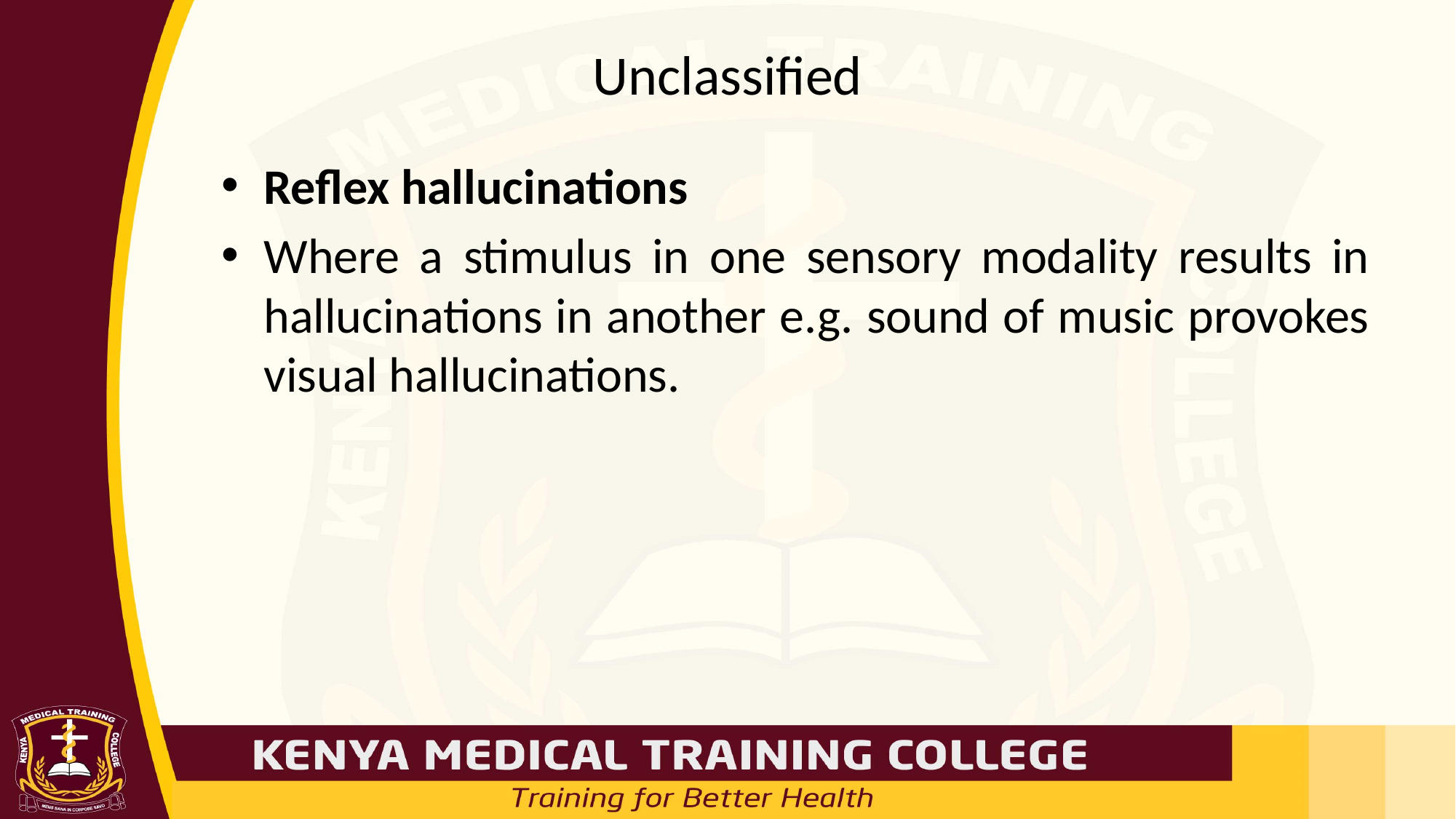

# Unclassified
Reflex hallucinations
Where a stimulus in one sensory modality results in hallucinations in another e.g. sound of music provokes visual hallucinations.